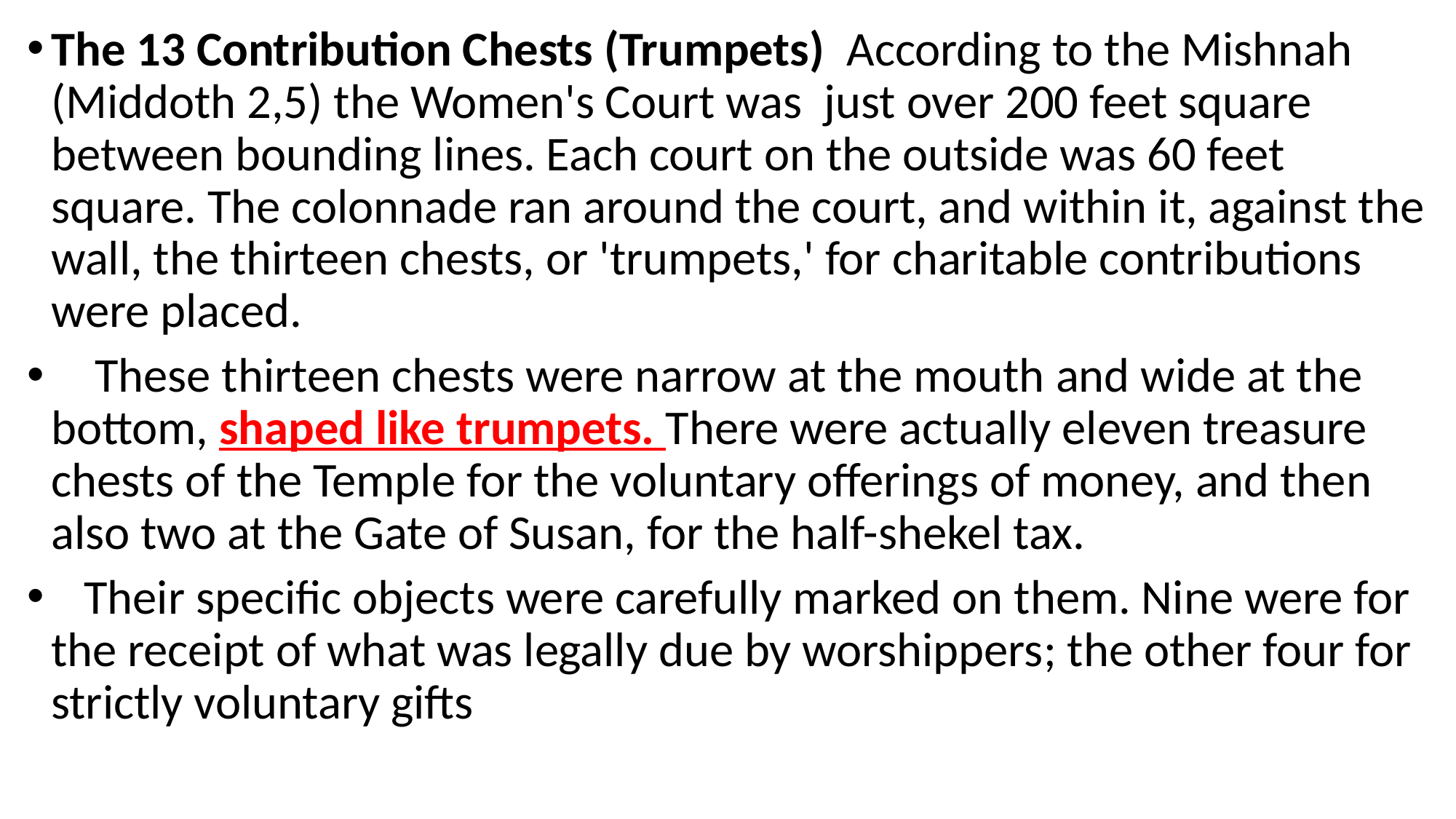

The 13 Contribution Chests (Trumpets)  According to the Mishnah (Middoth 2,5) the Women's Court was  just over 200 feet square between bounding lines. Each court on the outside was 60 feet square. The colonnade ran around the court, and within it, against the wall, the thirteen chests, or 'trumpets,' for charitable contributions were placed.
    These thirteen chests were narrow at the mouth and wide at the bottom, shaped like trumpets. There were actually eleven treasure chests of the Temple for the voluntary offerings of money, and then also two at the Gate of Susan, for the half-shekel tax.
   Their specific objects were carefully marked on them. Nine were for the receipt of what was legally due by worshippers; the other four for strictly voluntary gifts